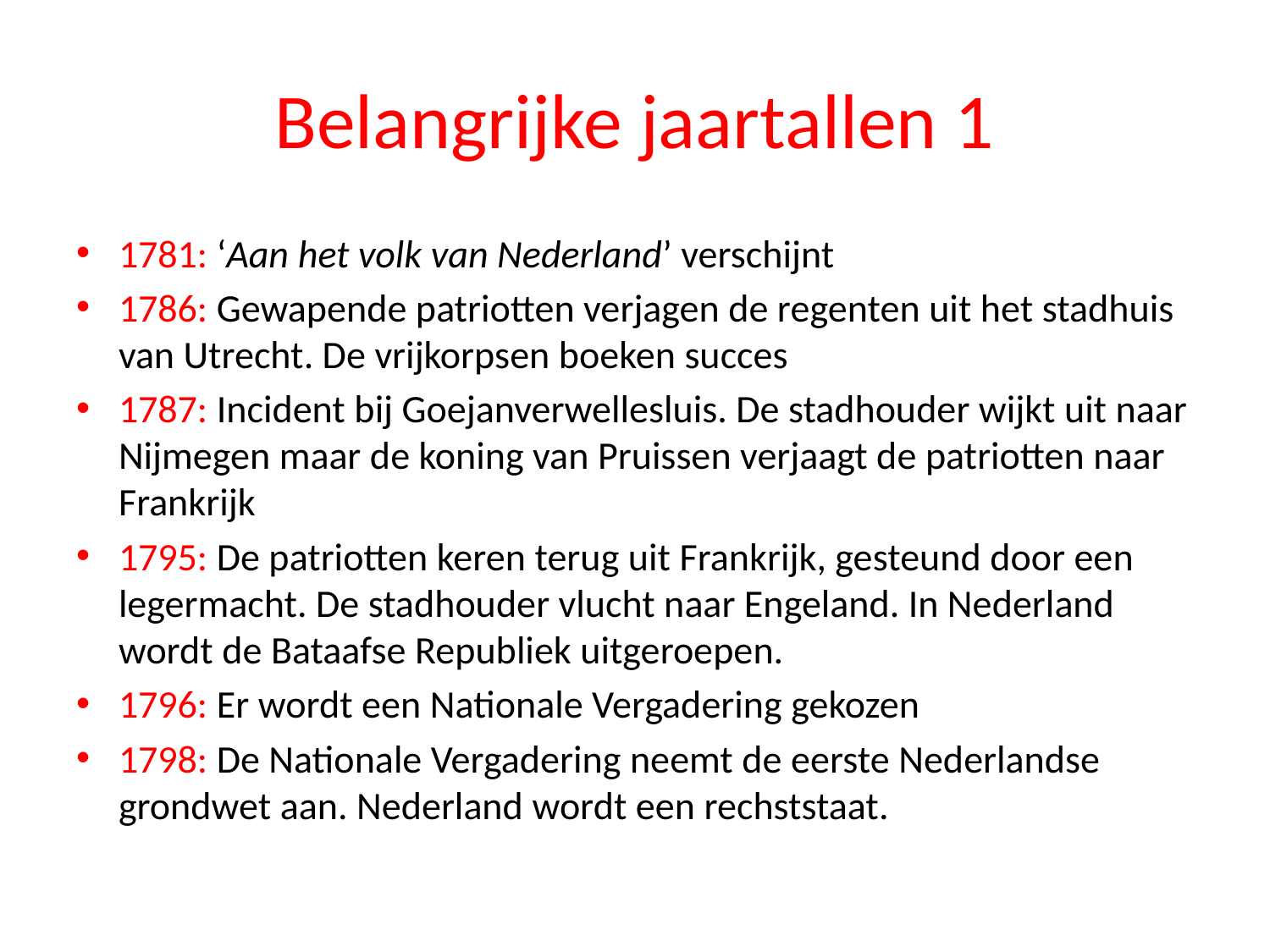

# Belangrijke jaartallen 1
1781: ‘Aan het volk van Nederland’ verschijnt
1786: Gewapende patriotten verjagen de regenten uit het stadhuis van Utrecht. De vrijkorpsen boeken succes
1787: Incident bij Goejanverwellesluis. De stadhouder wijkt uit naar Nijmegen maar de koning van Pruissen verjaagt de patriotten naar Frankrijk
1795: De patriotten keren terug uit Frankrijk, gesteund door een legermacht. De stadhouder vlucht naar Engeland. In Nederland wordt de Bataafse Republiek uitgeroepen.
1796: Er wordt een Nationale Vergadering gekozen
1798: De Nationale Vergadering neemt de eerste Nederlandse grondwet aan. Nederland wordt een rechststaat.